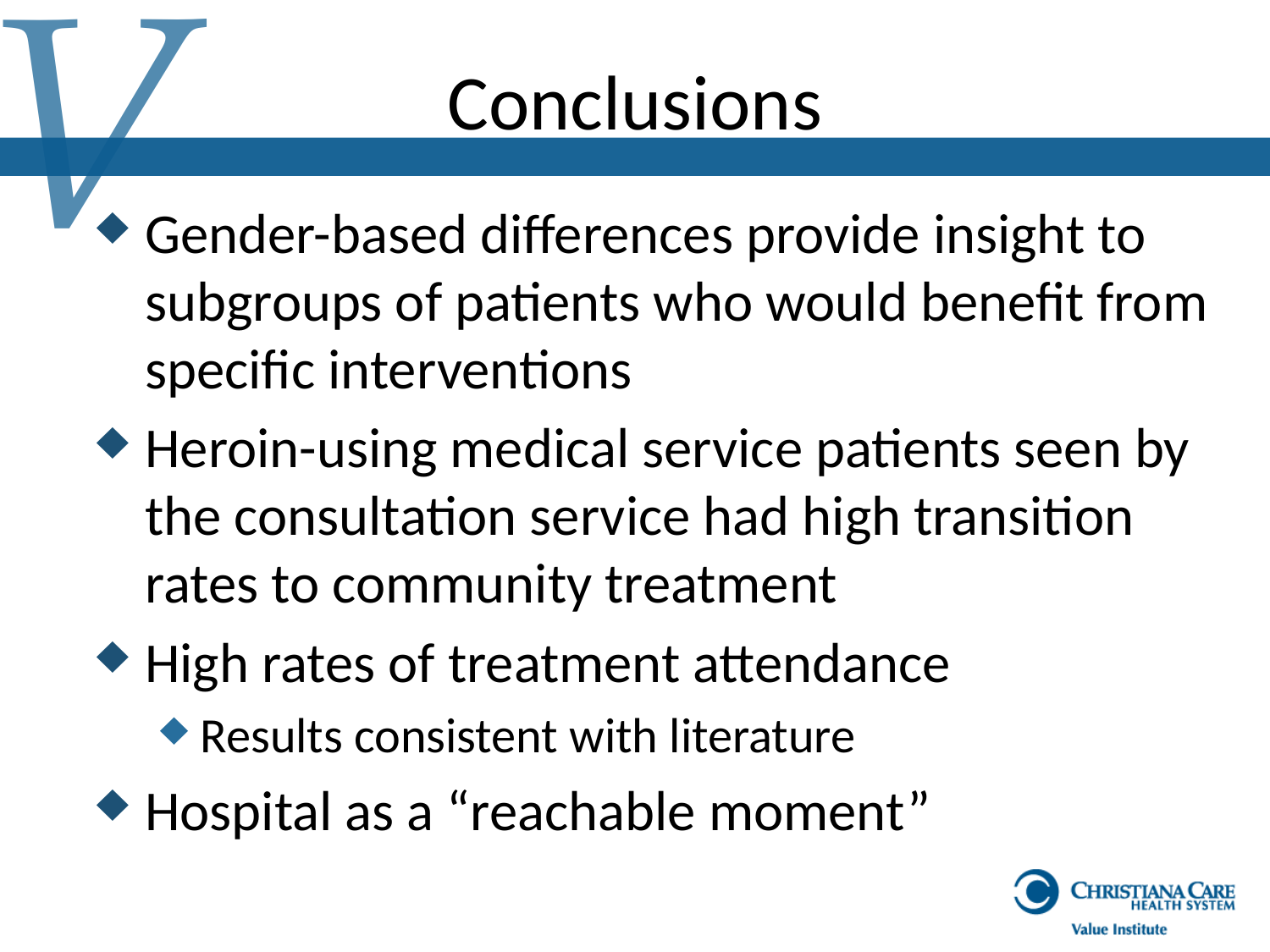

# Conclusions
Gender-based differences provide insight to subgroups of patients who would benefit from specific interventions
Heroin-using medical service patients seen by the consultation service had high transition rates to community treatment
High rates of treatment attendance
Results consistent with literature
Hospital as a “reachable moment”